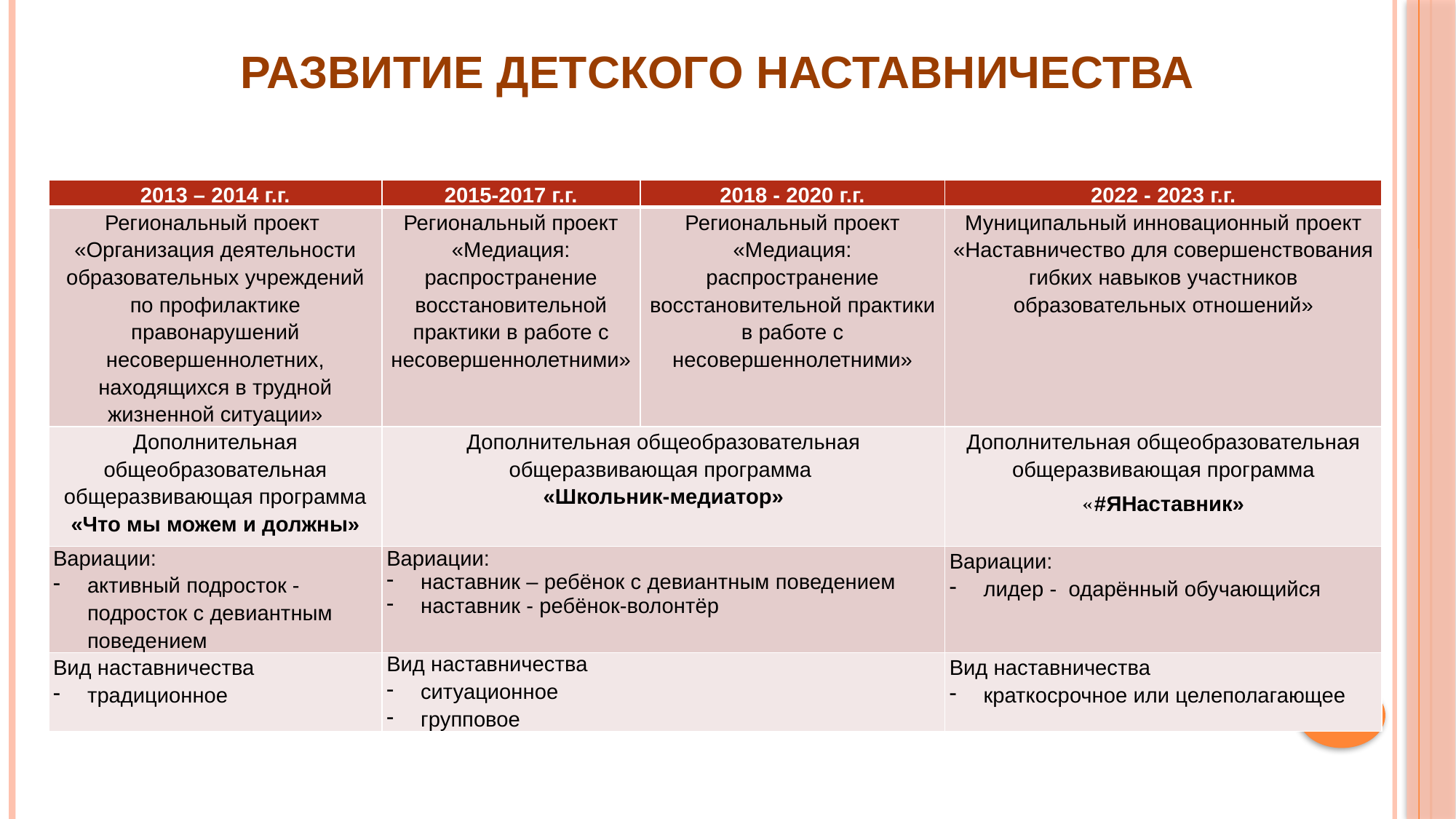

РАЗВИТИЕ ДЕТСКОГО НАСТАВНИЧЕСТВА
| 2013 – 2014 г.г. | 2015-2017 г.г. | 2018 - 2020 г.г. | 2022 - 2023 г.г. |
| --- | --- | --- | --- |
| Региональный проект «Организация деятельности образовательных учреждений по профилактике правонарушений несовершеннолетних, находящихся в трудной жизненной ситуации» | Региональный проект «Медиация: распространение восстановительной практики в работе с несовершеннолетними» | Региональный проект «Медиация: распространение восстановительной практики в работе с несовершеннолетними» | Муниципальный инновационный проект «Наставничество для совершенствования гибких навыков участников образовательных отношений» |
| Дополнительная общеобразовательная общеразвивающая программа «Что мы можем и должны» | Дополнительная общеобразовательная общеразвивающая программа «Школьник-медиатор» |  | Дополнительная общеобразовательная общеразвивающая программа «#ЯНаставник» |
| Вариации: активный подросток - подросток с девиантным поведением | Вариации: наставник – ребёнок с девиантным поведением наставник - ребёнок-волонтёр |  | Вариации: лидер - одарённый обучающийся |
| Вид наставничества традиционное | Вид наставничества ситуационное групповое |  | Вид наставничества краткосрочное или целеполагающее |